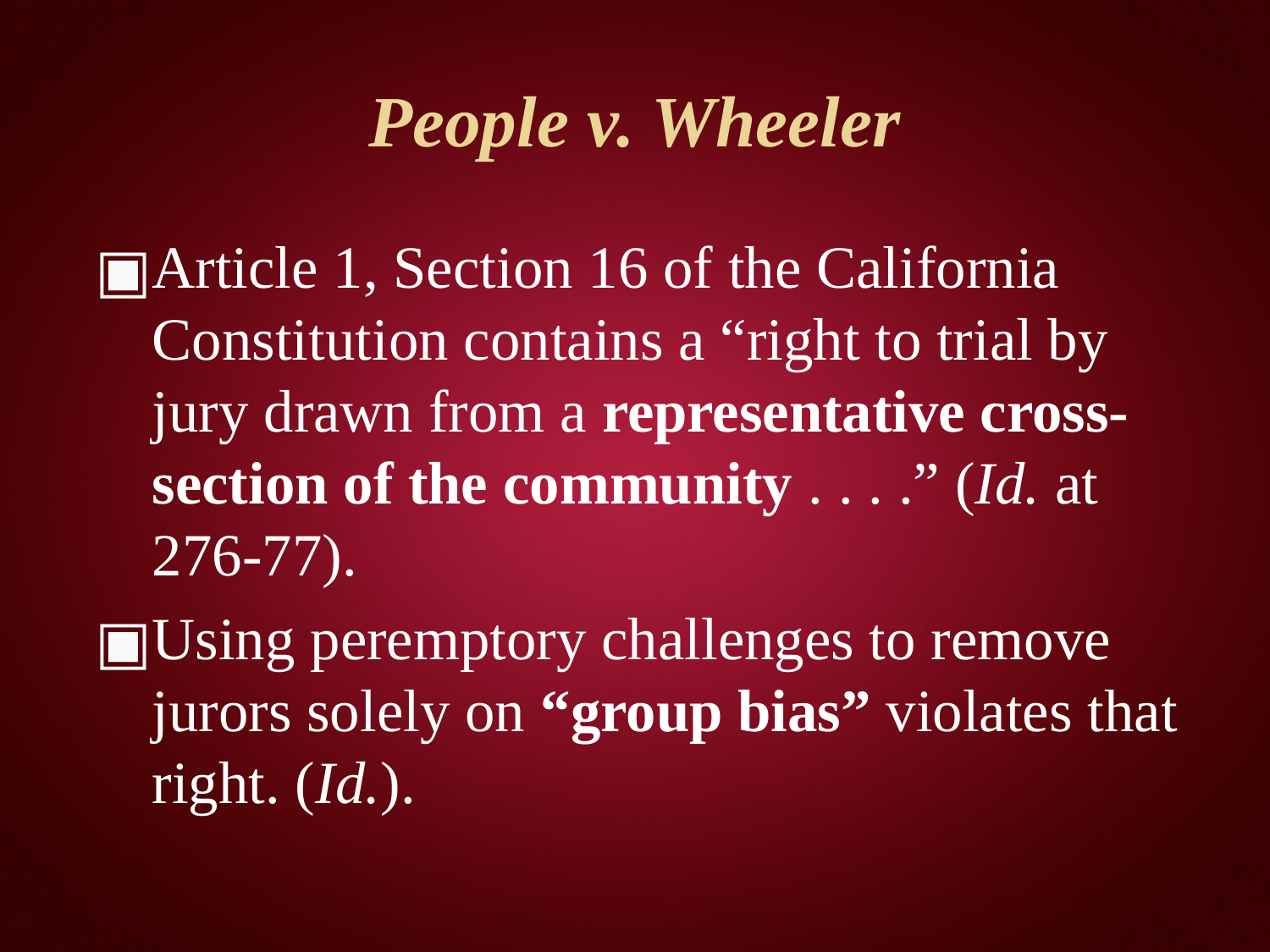

# People v. Wheeler
Article 1, Section 16 of the California Constitution contains a “right to trial by jury drawn from a representative cross-section of the community . . . .” (Id. at 276-77).
Using peremptory challenges to remove jurors solely on “group bias” violates that right. (Id.).